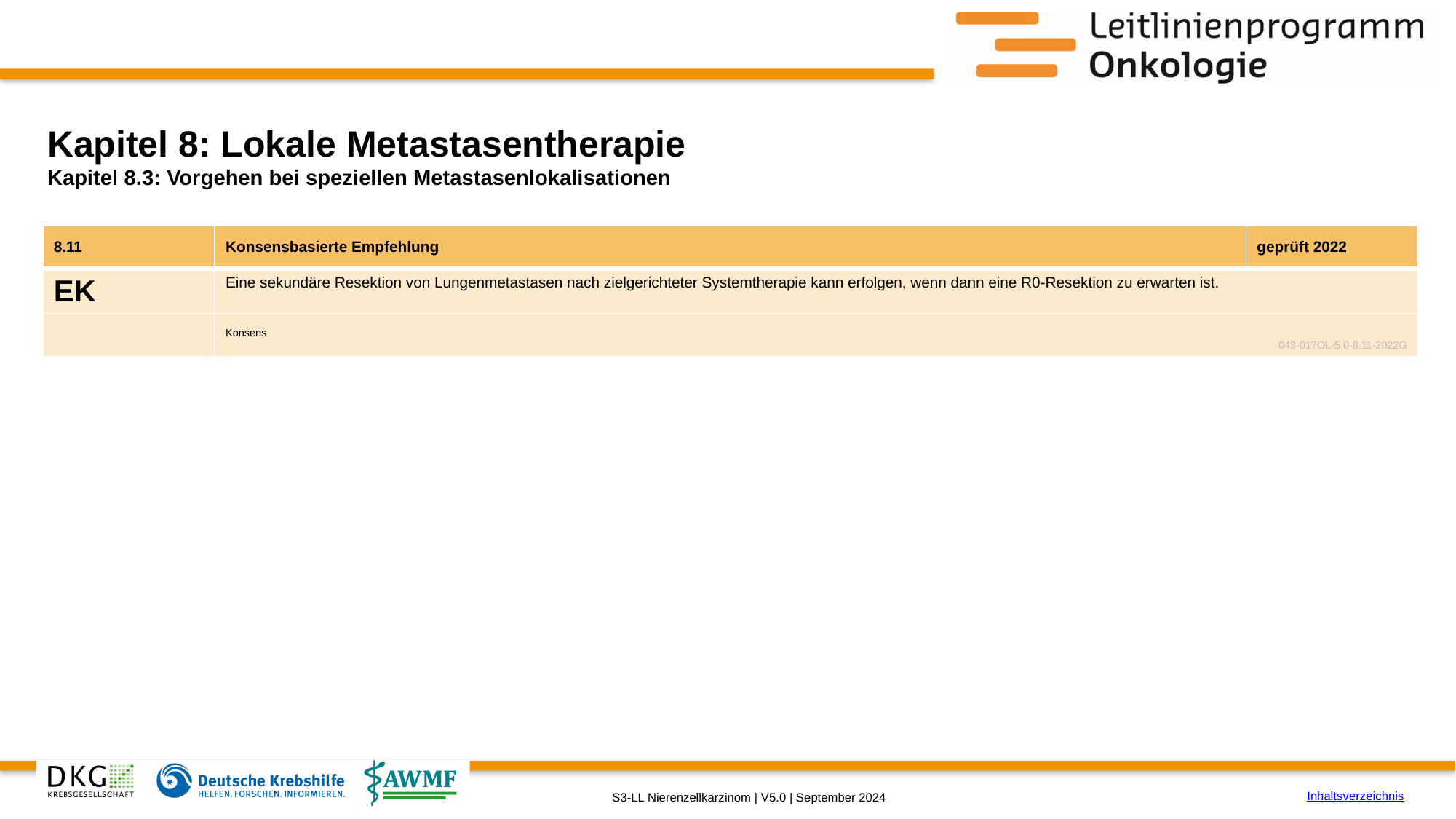

# Kapitel 8: Lokale Metastasentherapie
Kapitel 8.3: Vorgehen bei speziellen Metastasenlokalisationen
| 8.11 | Konsensbasierte Empfehlung | geprüft 2022 |
| --- | --- | --- |
| EK | Eine sekundäre Resektion von Lungenmetastasen nach zielgerichteter Systemtherapie kann erfolgen, wenn dann eine R0-Resektion zu erwarten ist. |  |
|  | Konsens 043-017OL-5.0-8.11-2022G |  |
Inhaltsverzeichnis
S3-LL Nierenzellkarzinom | V5.0 | September 2024